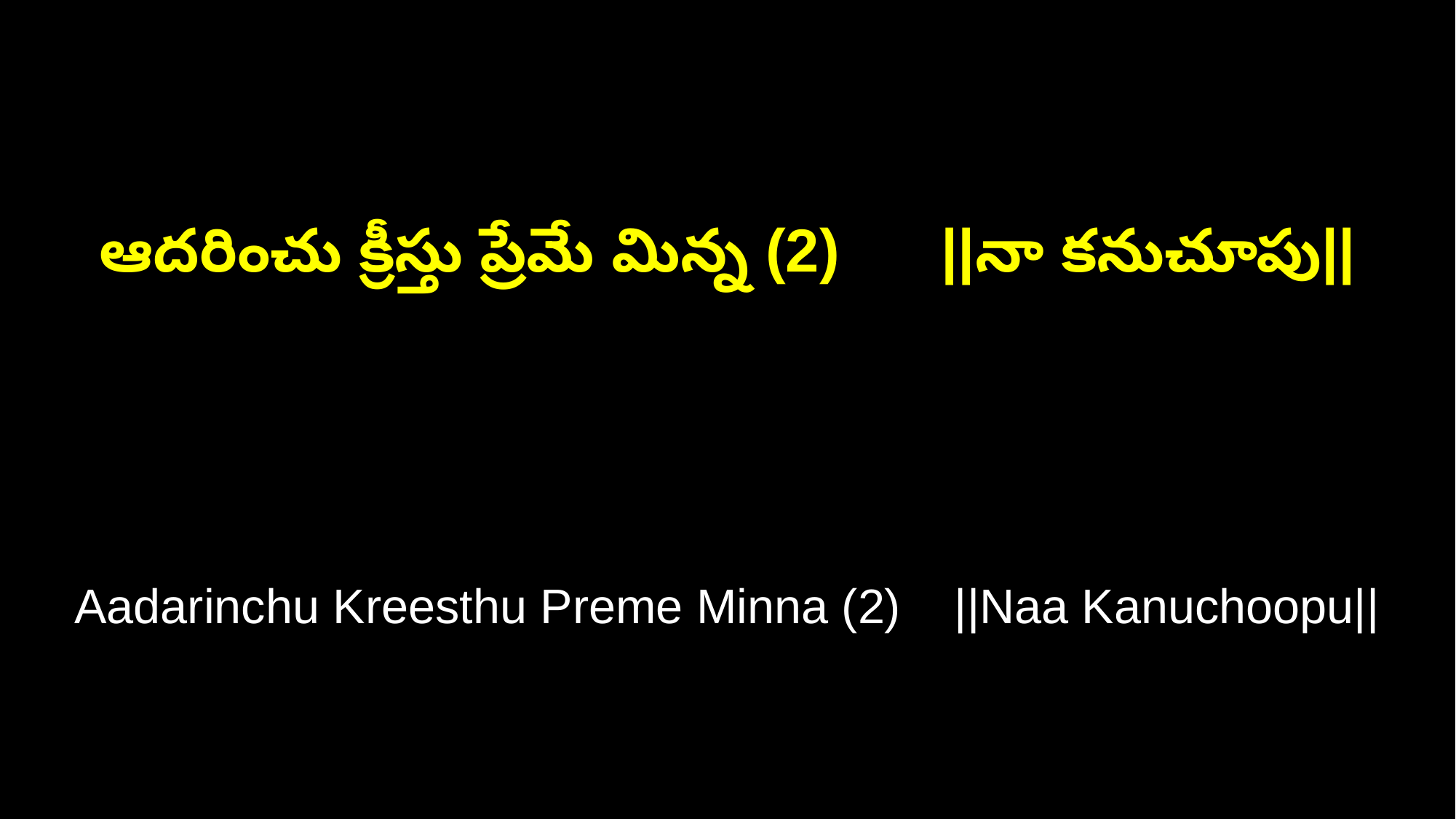

ఆదరించు క్రీస్తు ప్రేమే మిన్న (2)      ||నా కనుచూపు||
Aadarinchu Kreesthu Preme Minna (2)    ||Naa Kanuchoopu||